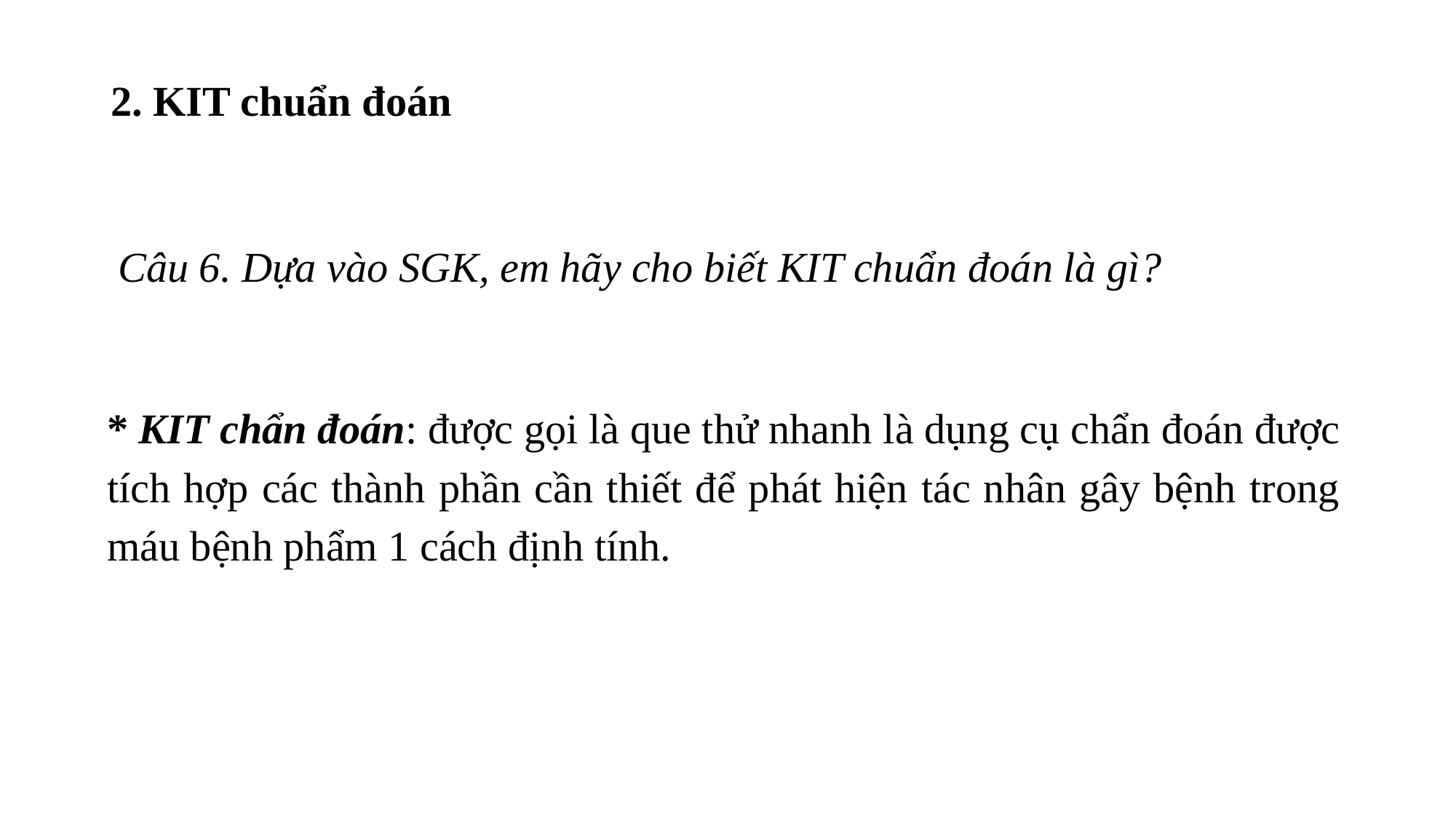

# 2. KIT chuẩn đoán
Câu 6. Dựa vào SGK, em hãy cho biết KIT chuẩn đoán là gì?
* KIT chẩn đoán: được gọi là que thử nhanh là dụng cụ chẩn đoán được tích hợp các thành phần cần thiết để phát hiện tác nhân gây bệnh trong máu bệnh phẩm 1 cách định tính.